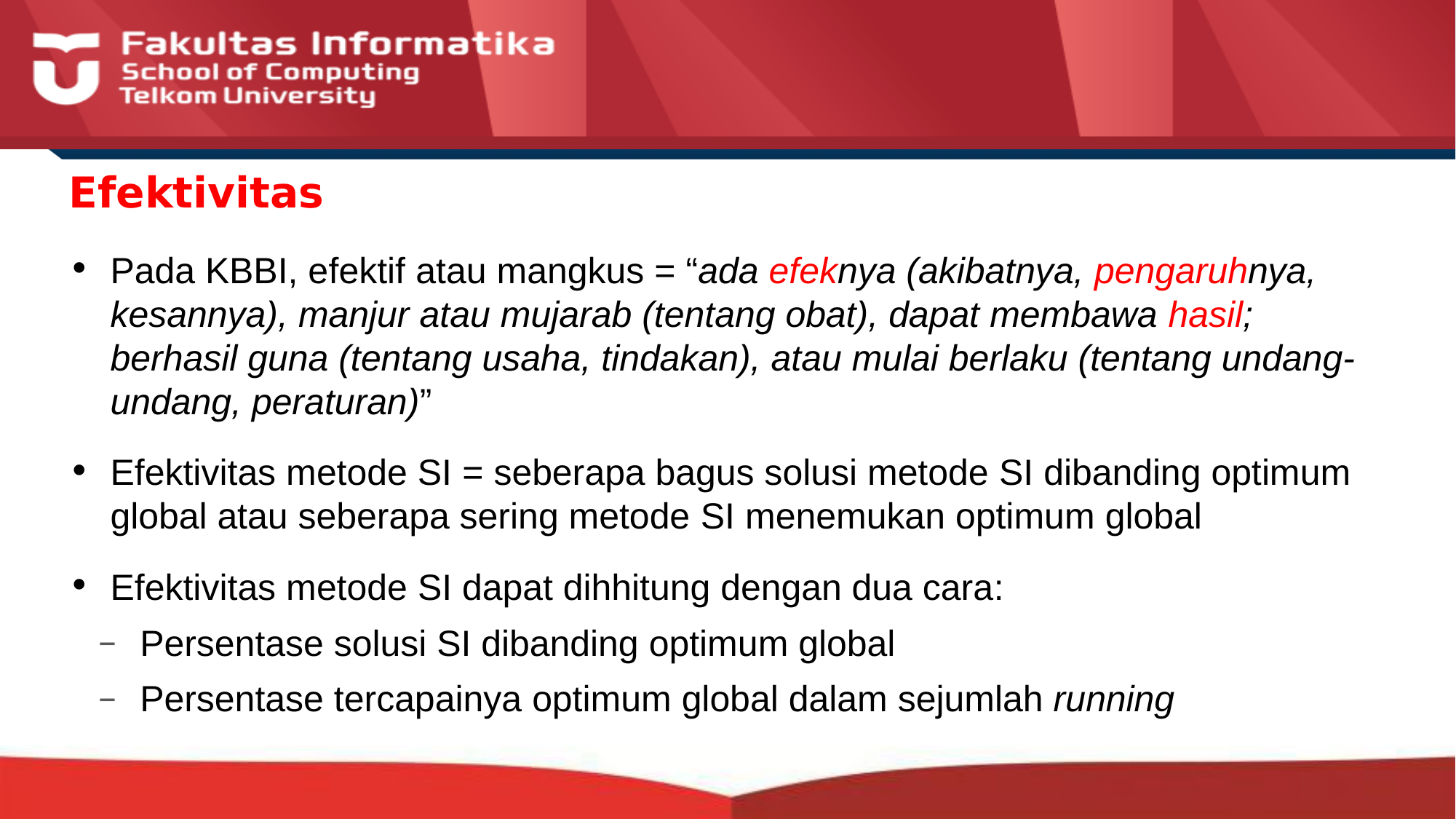

Efektivitas
Pada KBBI, efektif atau mangkus = “ada efeknya (akibatnya, pengaruhnya, kesannya), manjur atau mujarab (tentang obat), dapat membawa hasil; berhasil guna (tentang usaha, tindakan), atau mulai berlaku (tentang undang-undang, peraturan)”
Efektivitas metode SI = seberapa bagus solusi metode SI dibanding optimum global atau seberapa sering metode SI menemukan optimum global
Efektivitas metode SI dapat dihhitung dengan dua cara:
Persentase solusi SI dibanding optimum global
Persentase tercapainya optimum global dalam sejumlah running